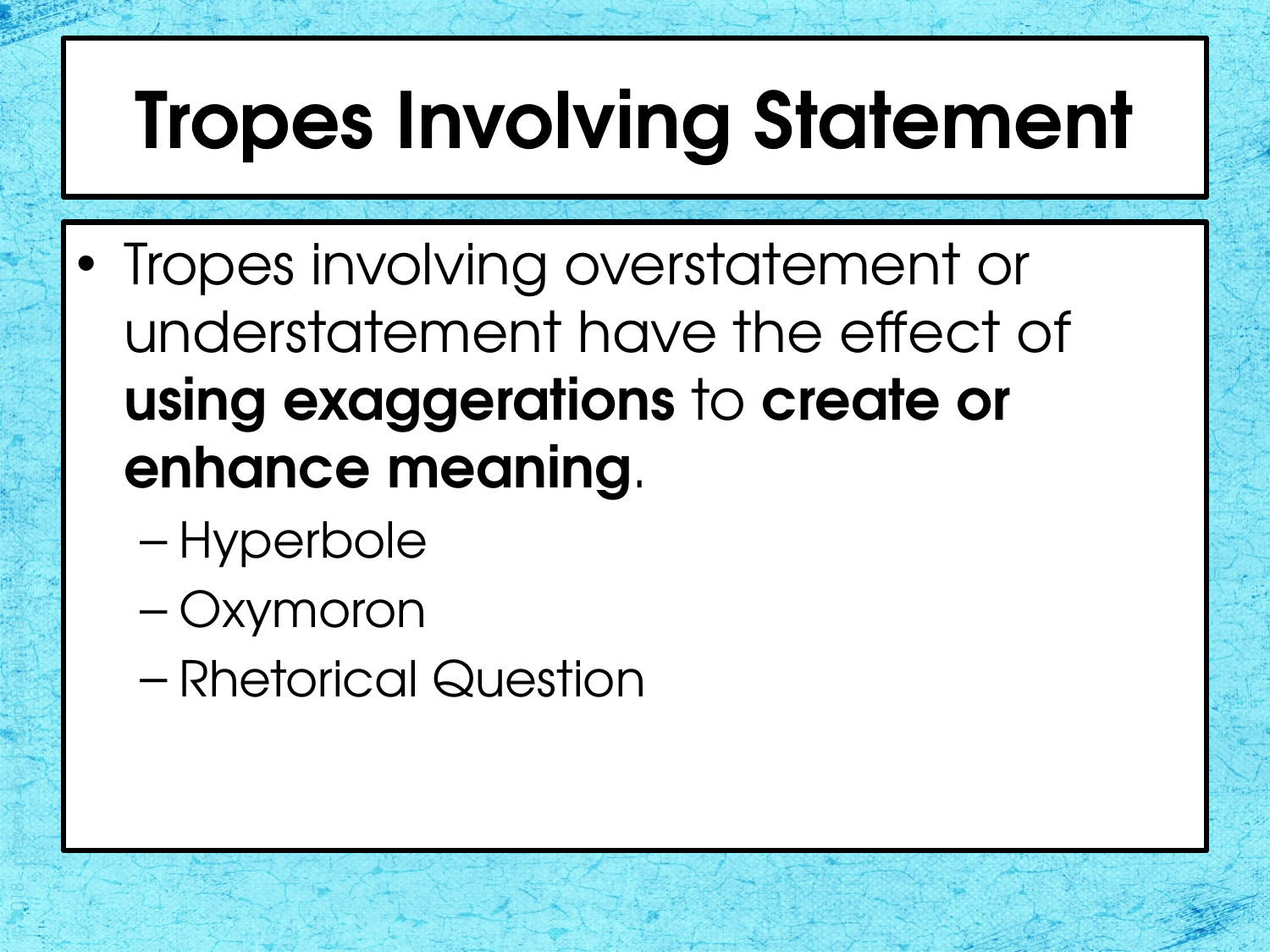

# Tropes Involving Statement
Tropes involving overstatement or understatement have the effect of using exaggerations to create or enhance meaning.
Hyperbole
Oxymoron
Rhetorical Question